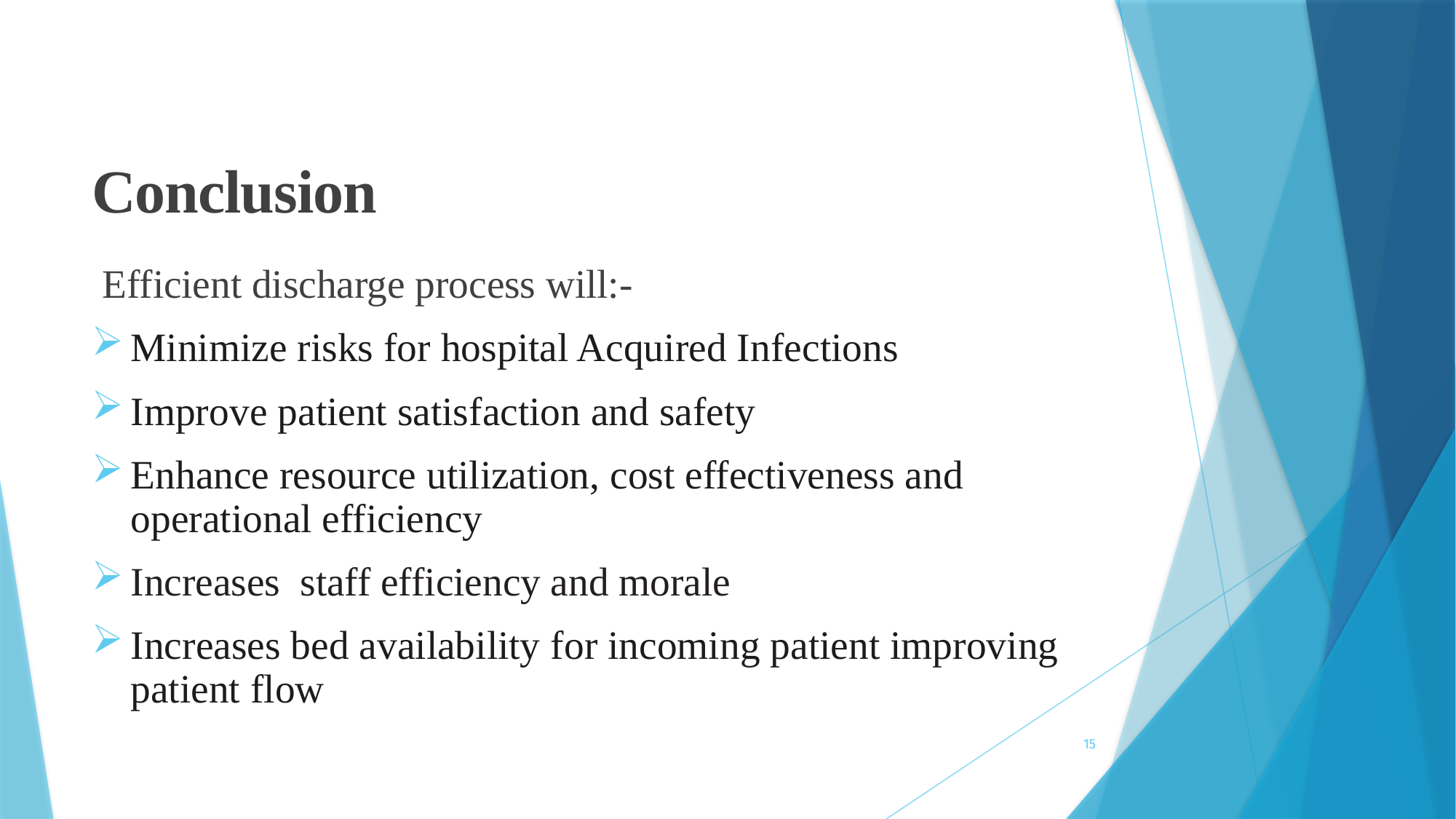

# Conclusion
Efficient discharge process will:-
Minimize risks for hospital Acquired Infections
Improve patient satisfaction and safety
Enhance resource utilization, cost effectiveness and operational efficiency
Increases  staff efficiency and morale
Increases bed availability for incoming patient improving patient flow

15